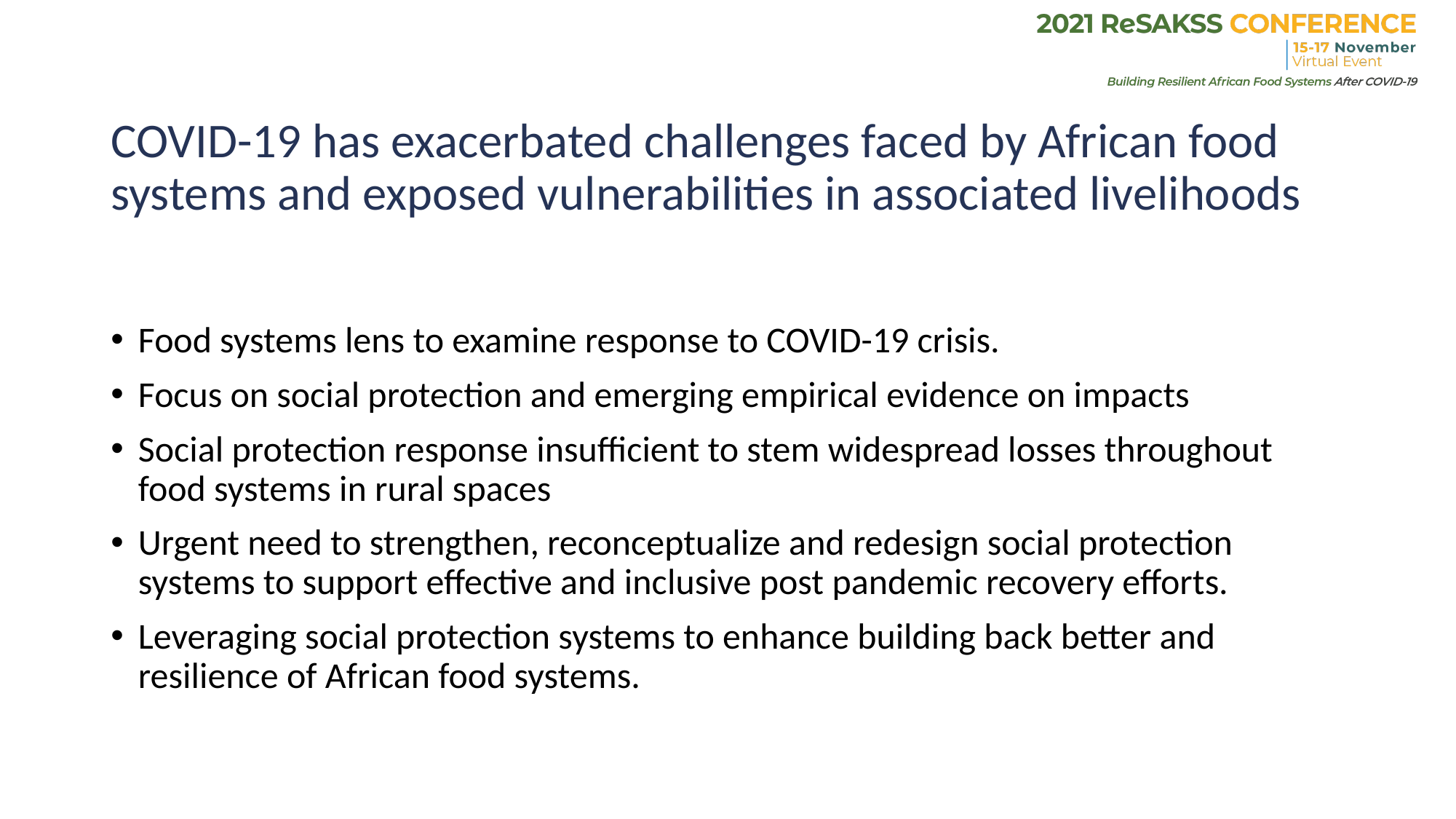

# COVID-19 has exacerbated challenges faced by African food systems and exposed vulnerabilities in associated livelihoods
Food systems lens to examine response to COVID-19 crisis.
Focus on social protection and emerging empirical evidence on impacts
Social protection response insufficient to stem widespread losses throughout food systems in rural spaces
Urgent need to strengthen, reconceptualize and redesign social protection systems to support effective and inclusive post pandemic recovery efforts.
Leveraging social protection systems to enhance building back better and resilience of African food systems.